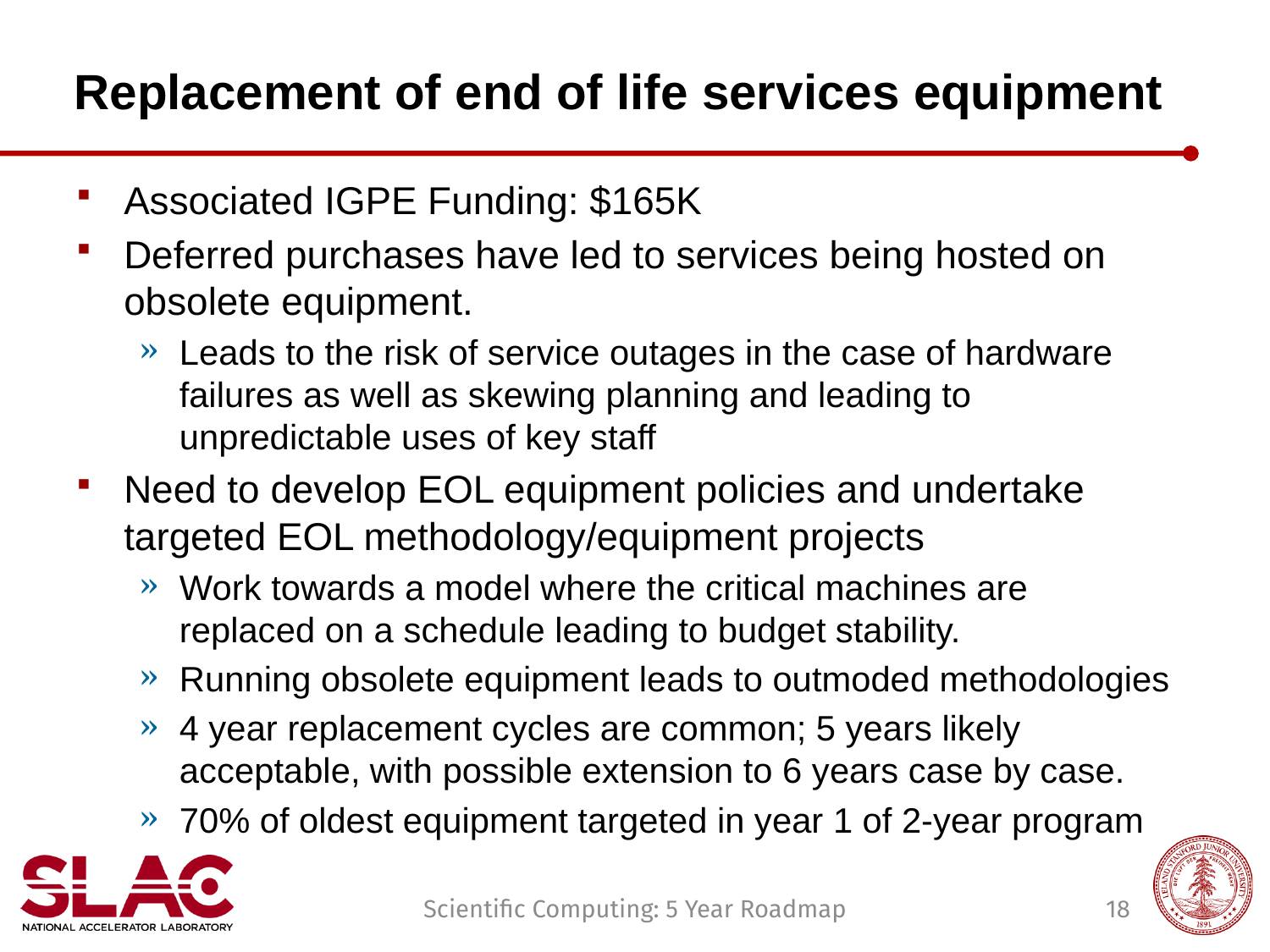

# Replacement of end of life services equipment
Associated IGPE Funding: $165K
Deferred purchases have led to services being hosted on obsolete equipment.
Leads to the risk of service outages in the case of hardware failures as well as skewing planning and leading to unpredictable uses of key staff
Need to develop EOL equipment policies and undertake targeted EOL methodology/equipment projects
Work towards a model where the critical machines are replaced on a schedule leading to budget stability.
Running obsolete equipment leads to outmoded methodologies
4 year replacement cycles are common; 5 years likely acceptable, with possible extension to 6 years case by case.
70% of oldest equipment targeted in year 1 of 2-year program
Scientific Computing: 5 Year Roadmap
18